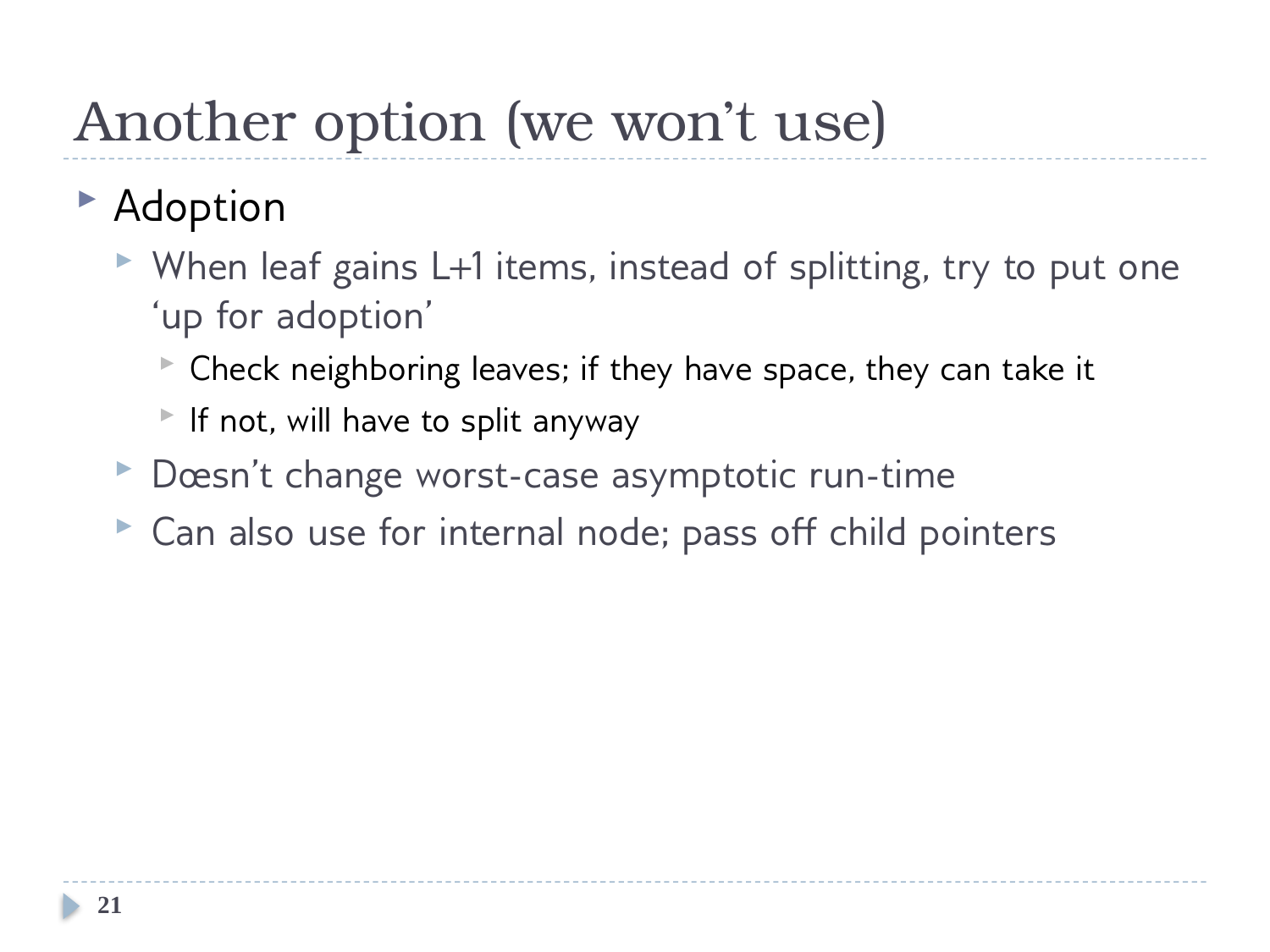

# Another option (we won’t use)
Adoption
When leaf gains L+1 items, instead of splitting, try to put one ‘up for adoption’
Check neighboring leaves; if they have space, they can take it
If not, will have to split anyway
Doesn’t change worst-case asymptotic run-time
Can also use for internal node; pass off child pointers
21